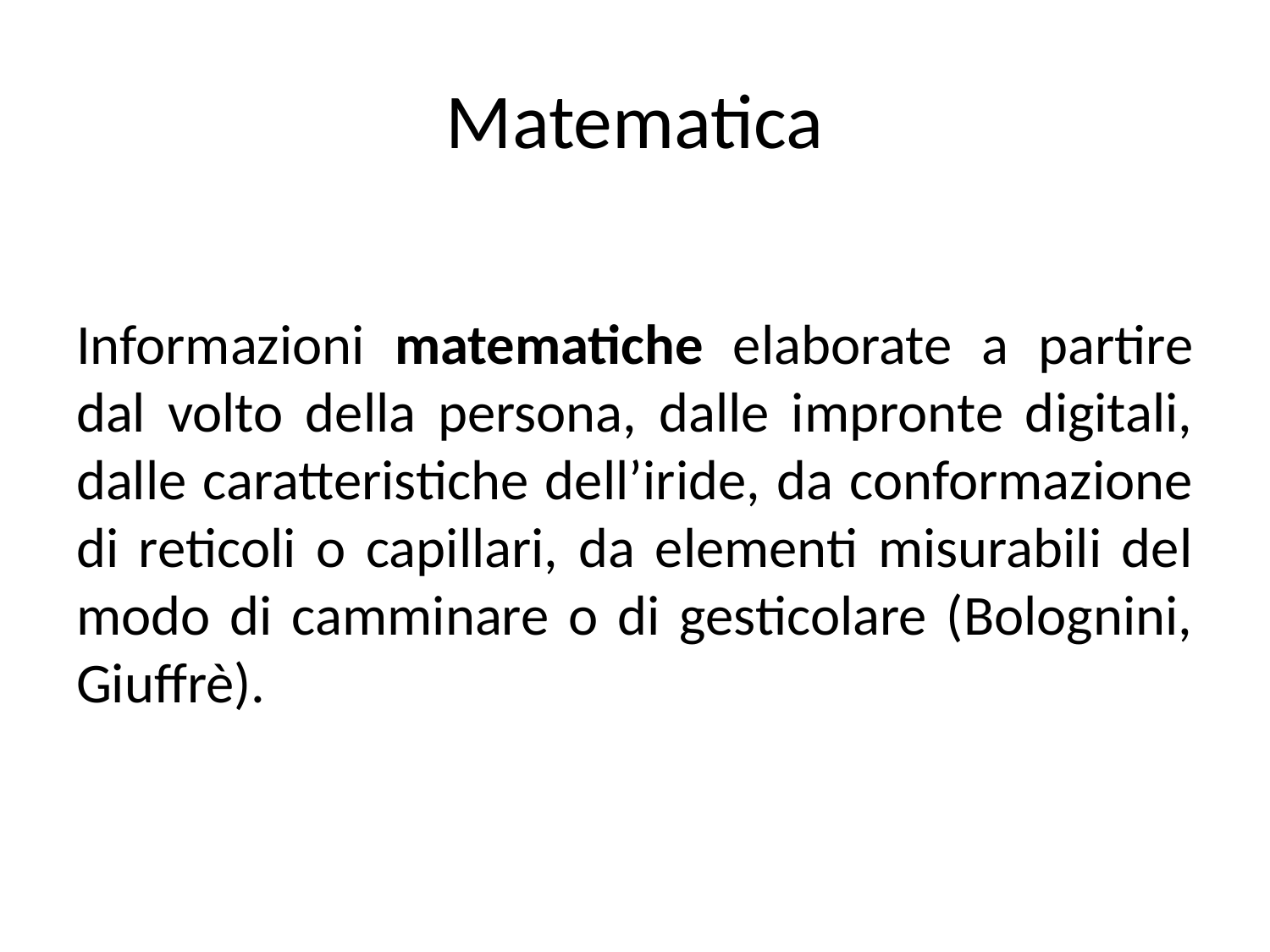

# Matematica

Informazioni matematiche elaborate a partire dal volto della persona, dalle impronte digitali, dalle caratteristiche dell’iride, da conformazione di reticoli o capillari, da elementi misurabili del modo di camminare o di gesticolare (Bolognini, Giuffrè).